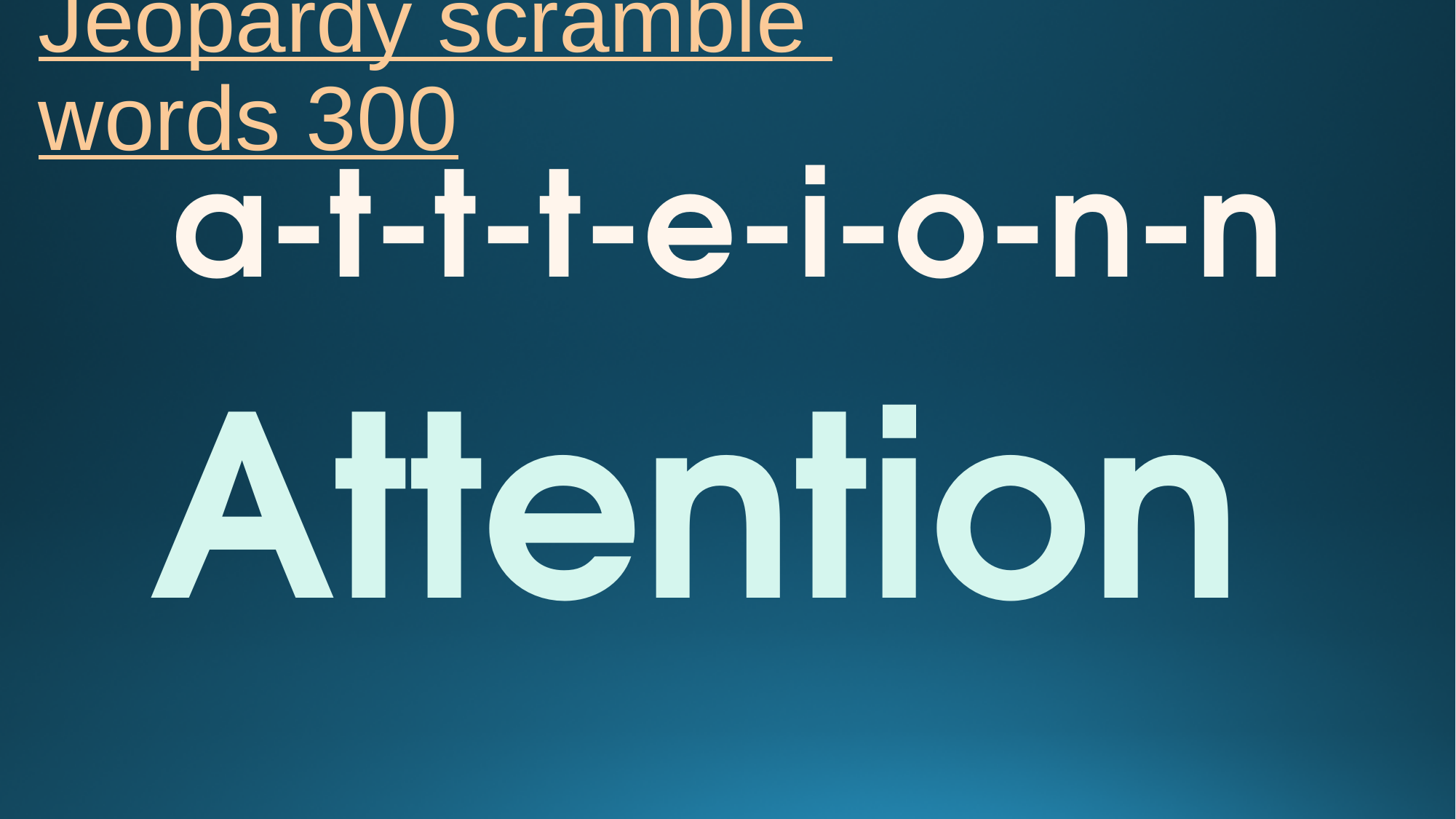

# Jeopardy scramble words 300
a-t-t-t-e-i-o-n-n
Attention